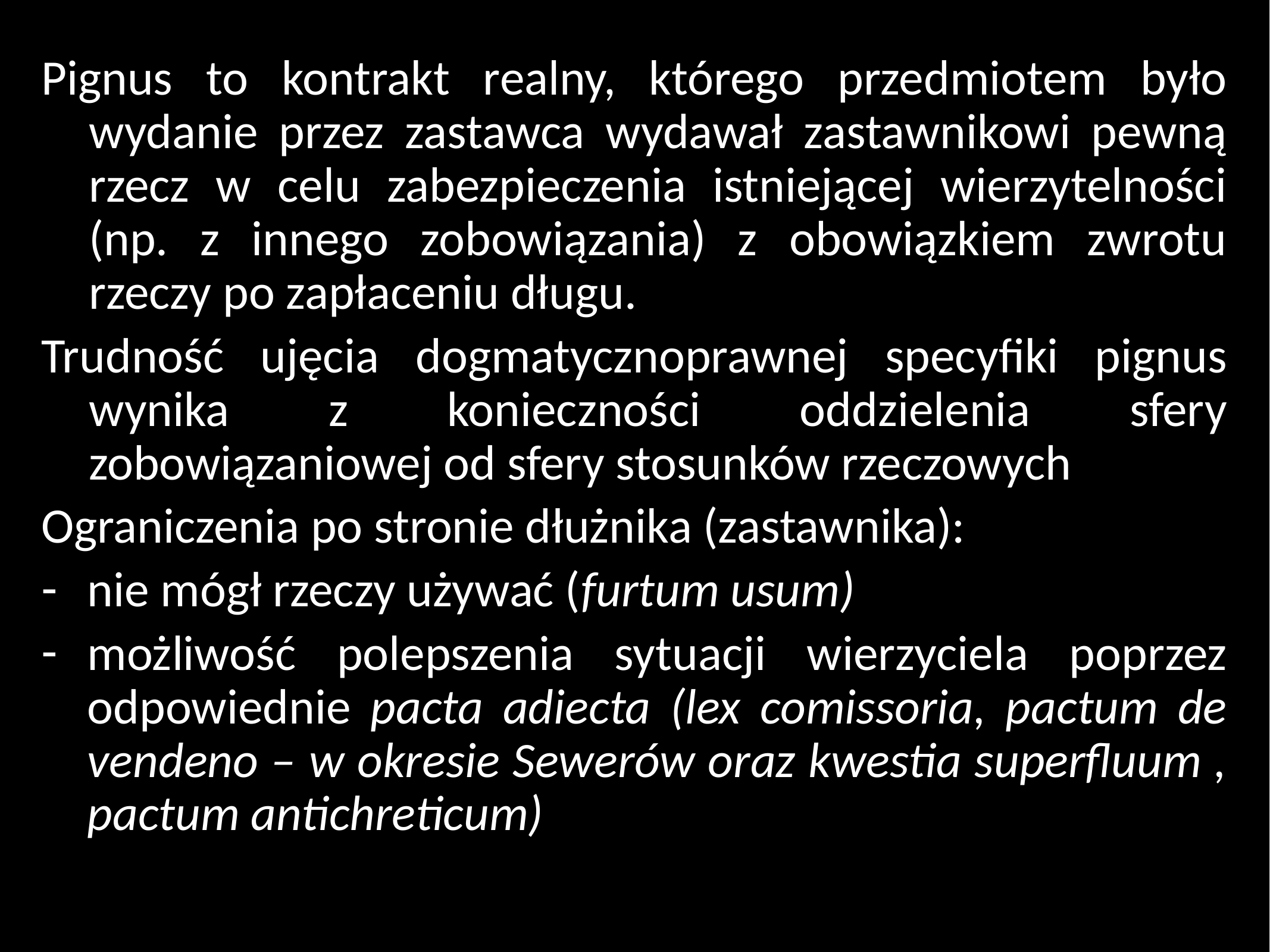

Pignus to kontrakt realny, którego przedmiotem było wydanie przez zastawca wydawał zastawnikowi pewną rzecz w celu zabezpieczenia istniejącej wierzytelności (np. z innego zobowiązania) z obowiązkiem zwrotu rzeczy po zapłaceniu długu.
Trudność ujęcia dogmatycznoprawnej specyfiki pignus wynika z konieczności oddzielenia sfery zobowiązaniowej od sfery stosunków rzeczowych
Ograniczenia po stronie dłużnika (zastawnika):
nie mógł rzeczy używać (furtum usum)
możliwość polepszenia sytuacji wierzyciela poprzez odpowiednie pacta adiecta (lex comissoria, pactum de vendeno – w okresie Sewerów oraz kwestia superfluum , pactum antichreticum)